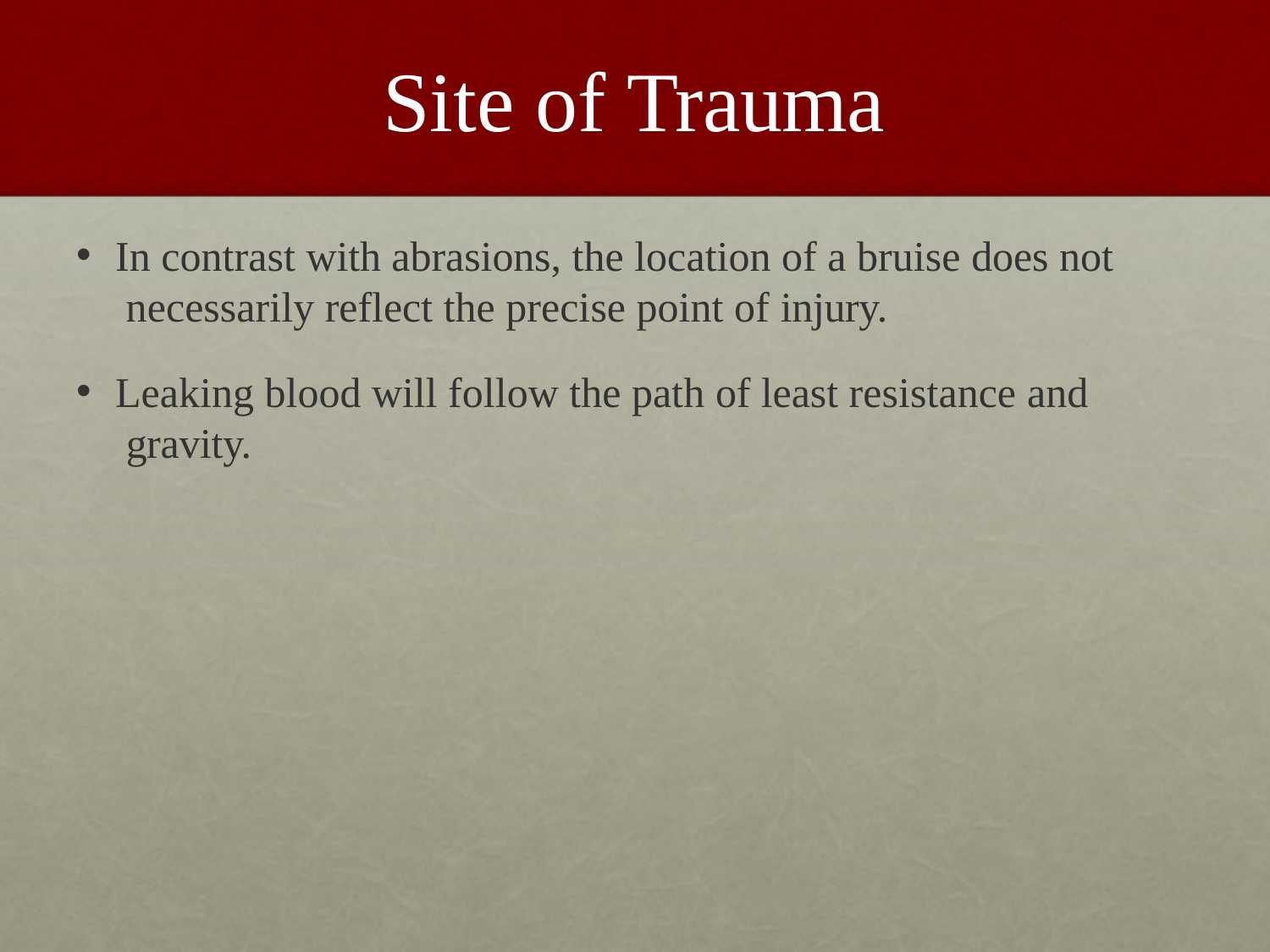

# Site of Trauma
In contrast with abrasions, the location of a bruise does not  necessarily reflect the precise point of injury.
Leaking blood will follow the path of least resistance and  gravity.